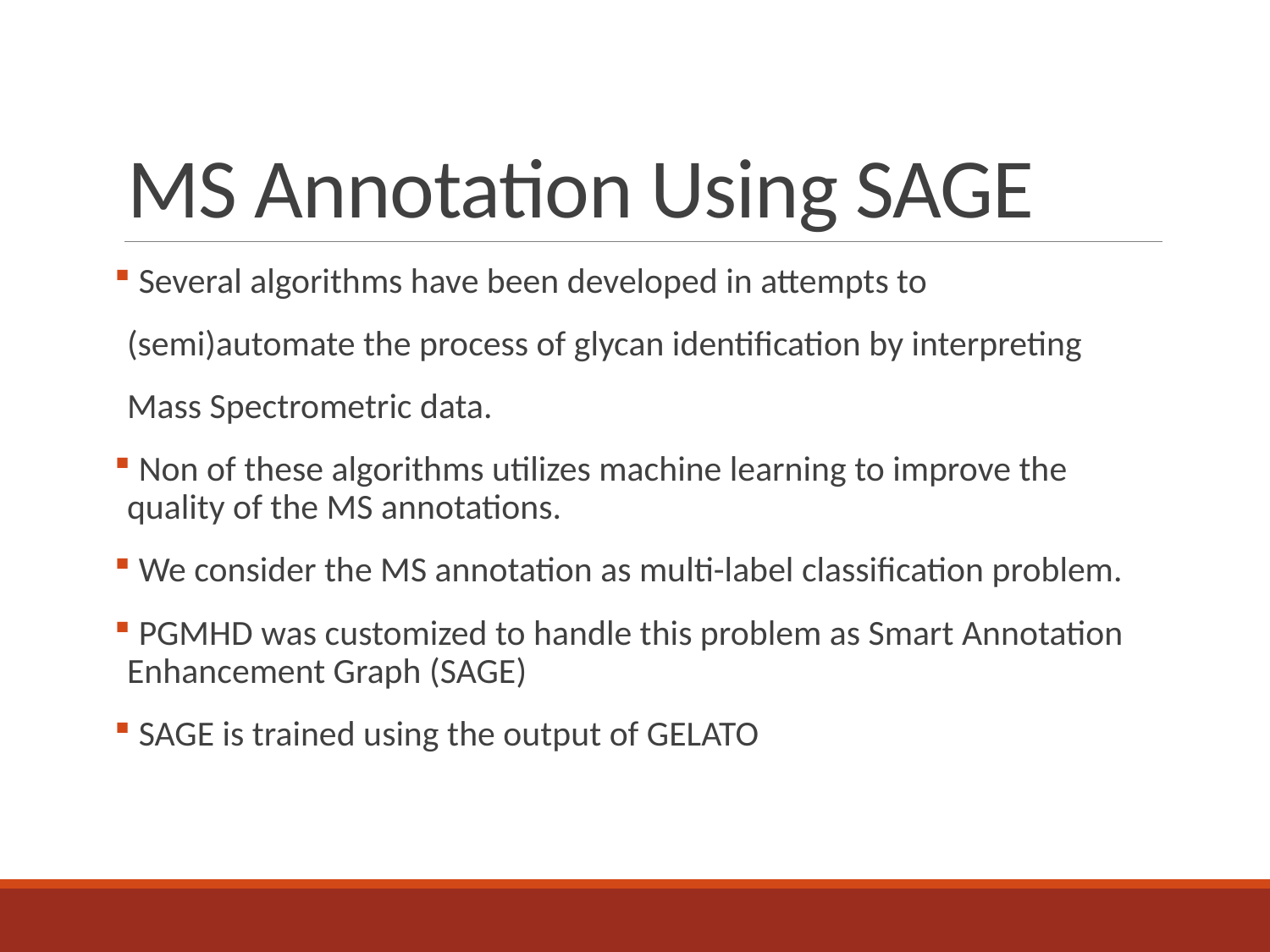

# MS Annotation Using SAGE
 Several algorithms have been developed in attempts to
(semi)automate the process of glycan identification by interpreting
Mass Spectrometric data.
 Non of these algorithms utilizes machine learning to improve the quality of the MS annotations.
 We consider the MS annotation as multi-label classification problem.
 PGMHD was customized to handle this problem as Smart Annotation Enhancement Graph (SAGE)
 SAGE is trained using the output of GELATO